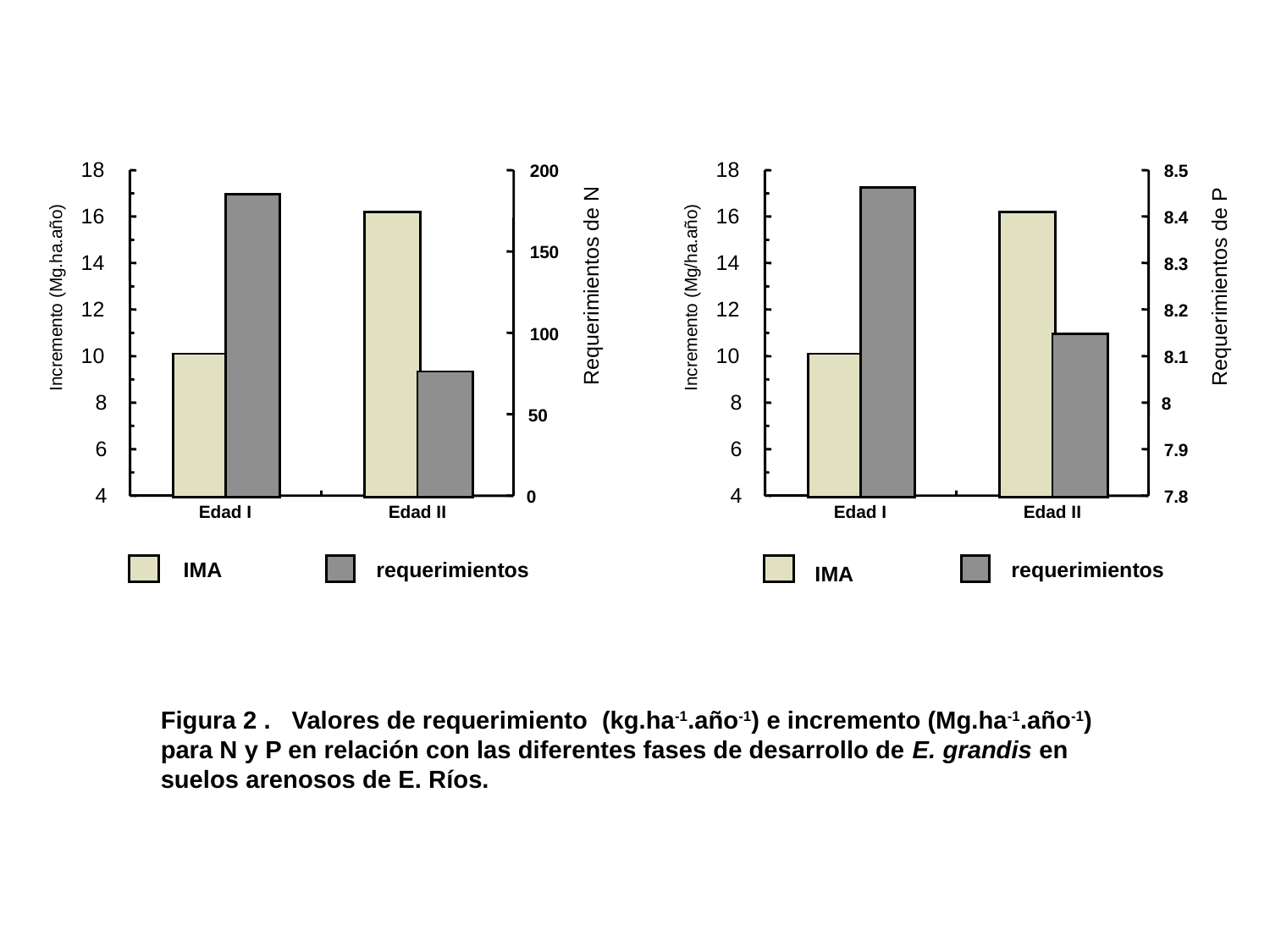

18
18
200
8.5

16
16
8.4

150
14
14

8.3

Requerimientos de N
Requerimientos de P
Incremento (Mg.ha.año)
Incremento (Mg/ha.año)

12
12
8.2

100

10
10
8.1

8
8
8

50

6
6
7.9

4
4
0
7.8

Edad I
Edad II
Edad I
Edad II

IMA
requerimientos
requerimientos
IMA
Figura 2 .   Valores de requerimiento  (kg.ha-1.año-1) e incremento (Mg.ha-1.año-1) para N y P en relación con las diferentes fases de desarrollo de E. grandis en suelos arenosos de E. Ríos.